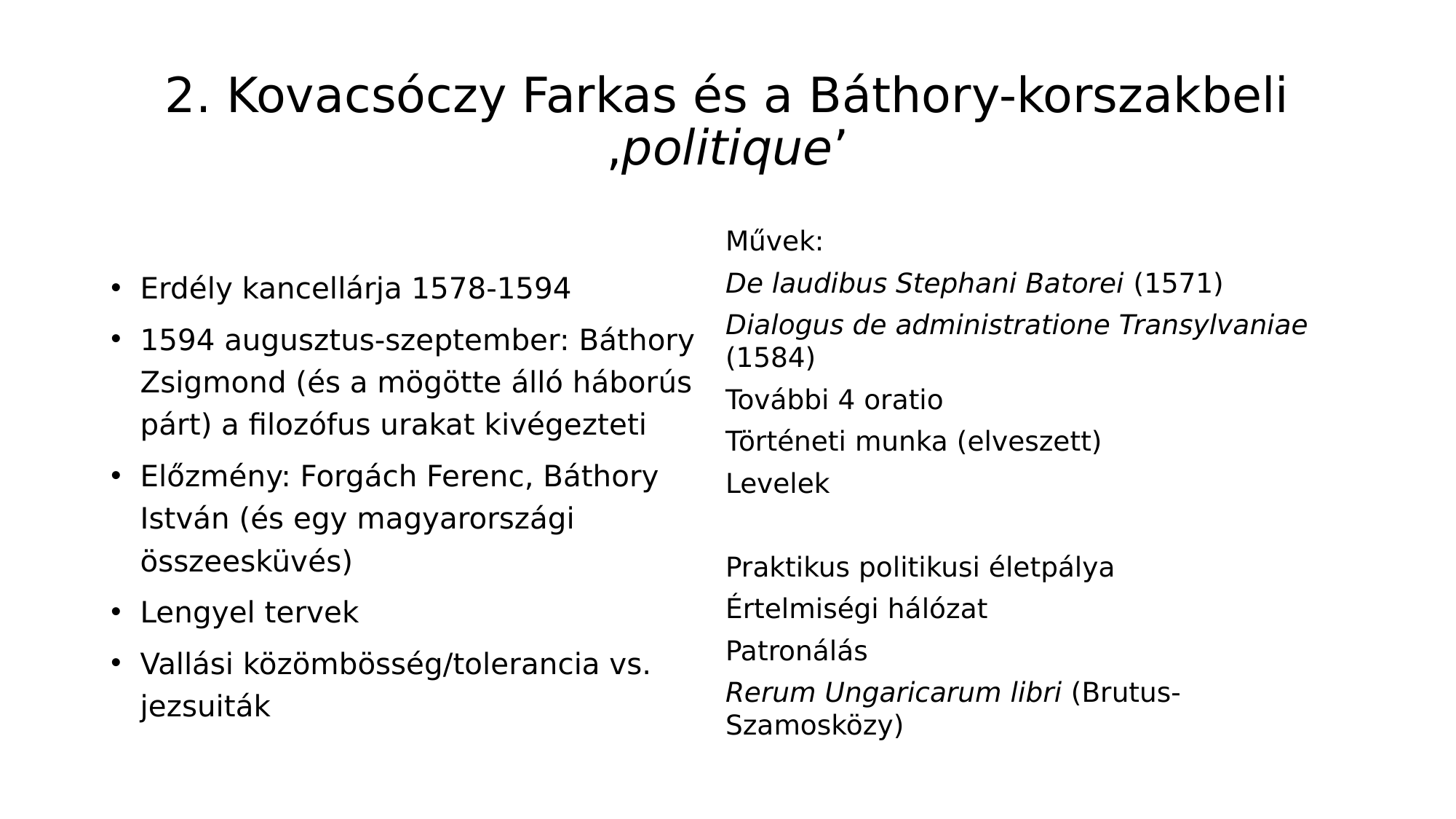

# 2. Kovacsóczy Farkas és a Báthory-korszakbeli ‚politique’

Erdély kancellárja 1578-1594
1594 augusztus-szeptember: Báthory Zsigmond (és a mögötte álló háborús párt) a filozófus urakat kivégezteti
Előzmény: Forgách Ferenc, Báthory István (és egy magyarországi összeesküvés)
Lengyel tervek
Vallási közömbösség/tolerancia vs. jezsuiták
Művek:
De laudibus Stephani Batorei (1571)
Dialogus de administratione Transylvaniae (1584)
További 4 oratio
Történeti munka (elveszett)
Levelek

Praktikus politikusi életpálya
Értelmiségi hálózat
Patronálás
Rerum Ungaricarum libri (Brutus-Szamosközy)